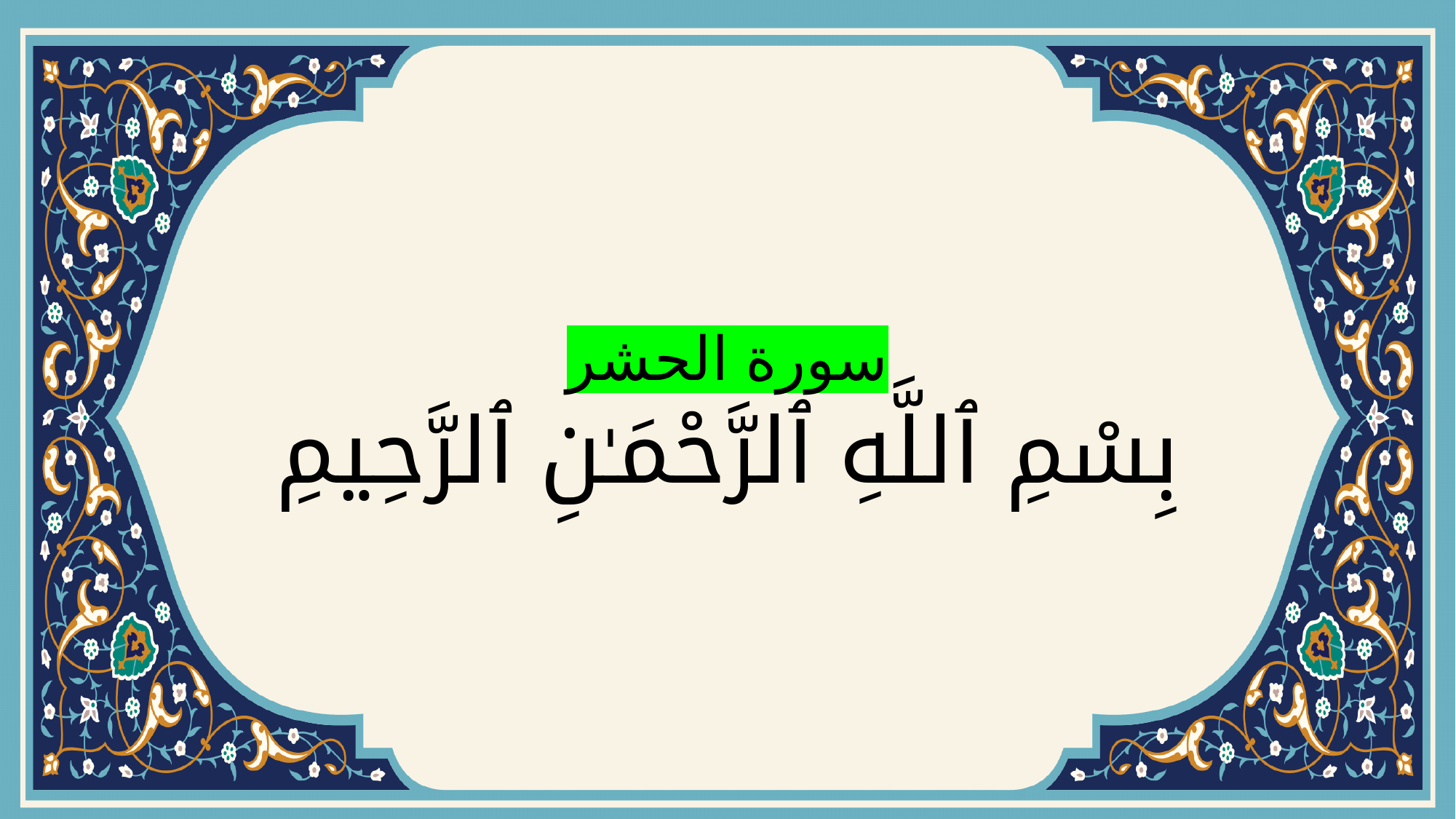

# سورة الحشر بِسْمِ ٱللَّهِ ٱلرَّحْمَـٰنِ ٱلرَّحِيمِ